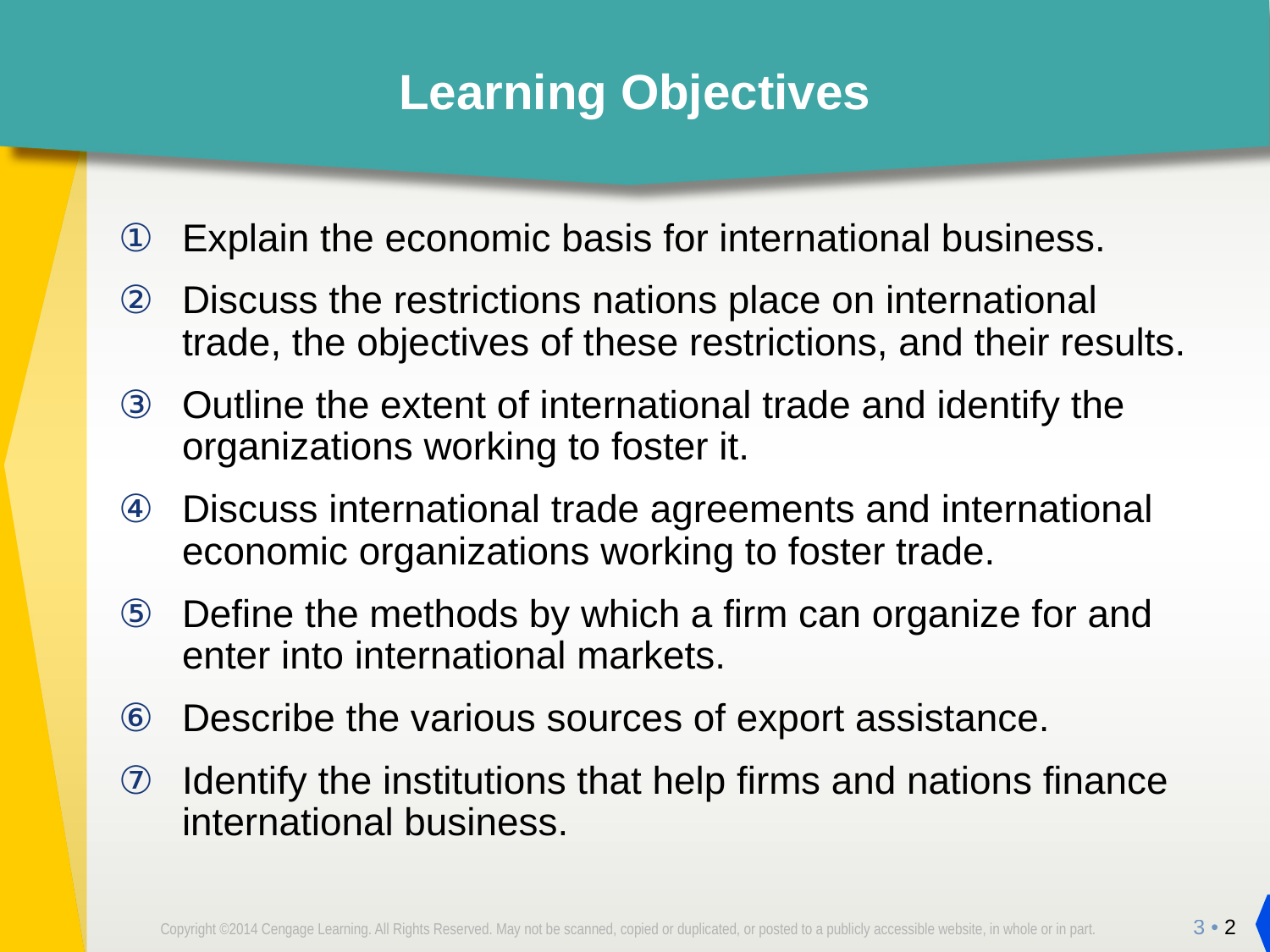

# Learning Objectives
Explain the economic basis for international business.
Discuss the restrictions nations place on international trade, the objectives of these restrictions, and their results.
Outline the extent of international trade and identify the organizations working to foster it.
Discuss international trade agreements and international economic organizations working to foster trade.
Define the methods by which a firm can organize for and enter into international markets.
Describe the various sources of export assistance.
Identify the institutions that help firms and nations finance international business.
3 • 2